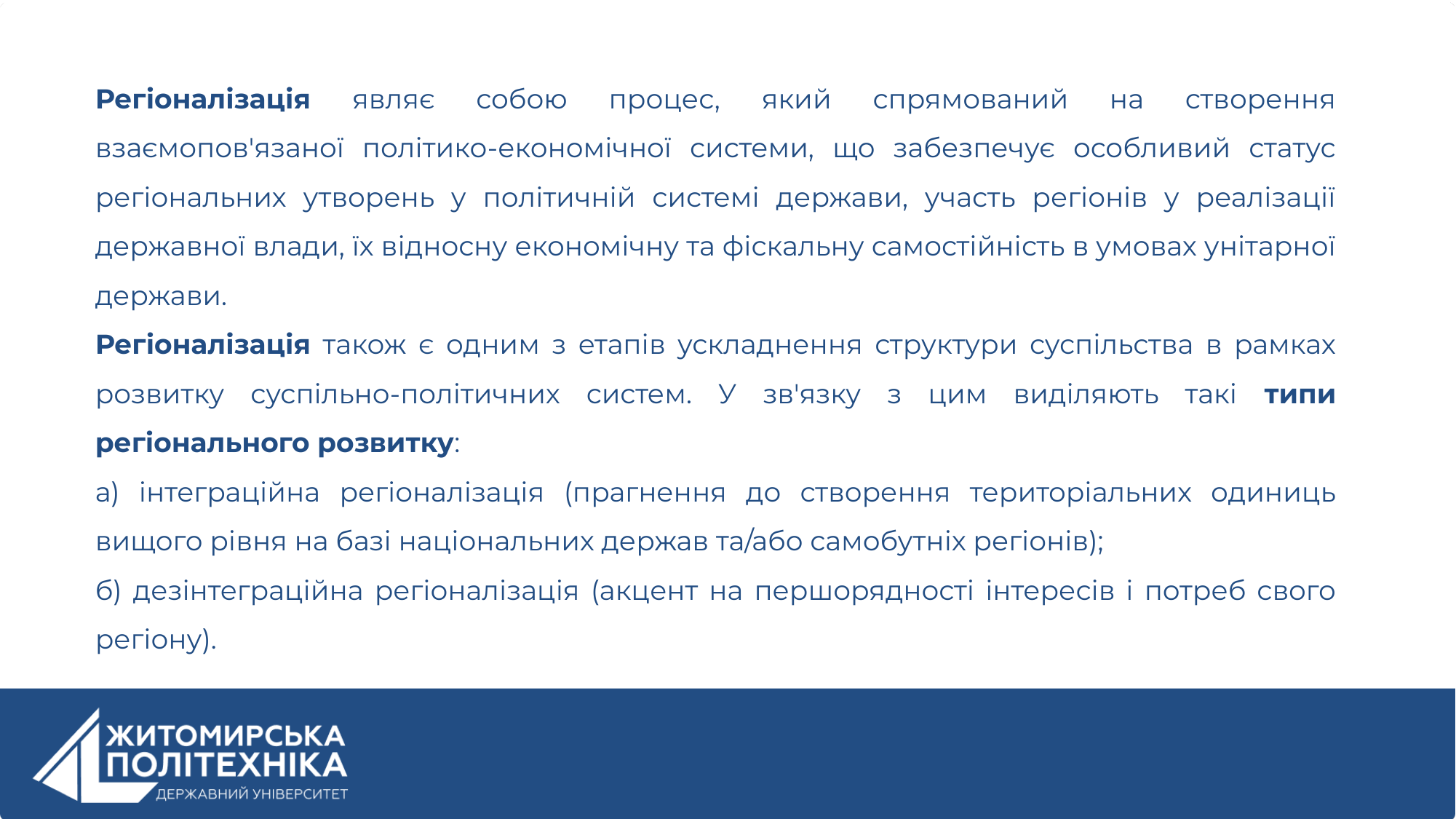

Регіоналізація являє собою процес, який спрямований на створення взаємопов'язаної політико-економічної системи, що забезпечує особливий статус регіональних утворень у політичній системі держави, участь регіонів у реалізації державної влади, їх відносну економічну та фіскальну самостійність в умовах унітарної держави.
Регіоналізація також є одним з етапів ускладнення структури суспільства в рамках розвитку суспільно-політичних систем. У зв'язку з цим виділяють такі типи регіонального розвитку:
а) інтеграційна регіоналізація (прагнення до створення територіальних одиниць вищого рівня на базі національних держав та/або самобутніх регіонів);
б) дезінтеграційна регіоналізація (акцент на першорядності інтересів і потреб свого регіону).